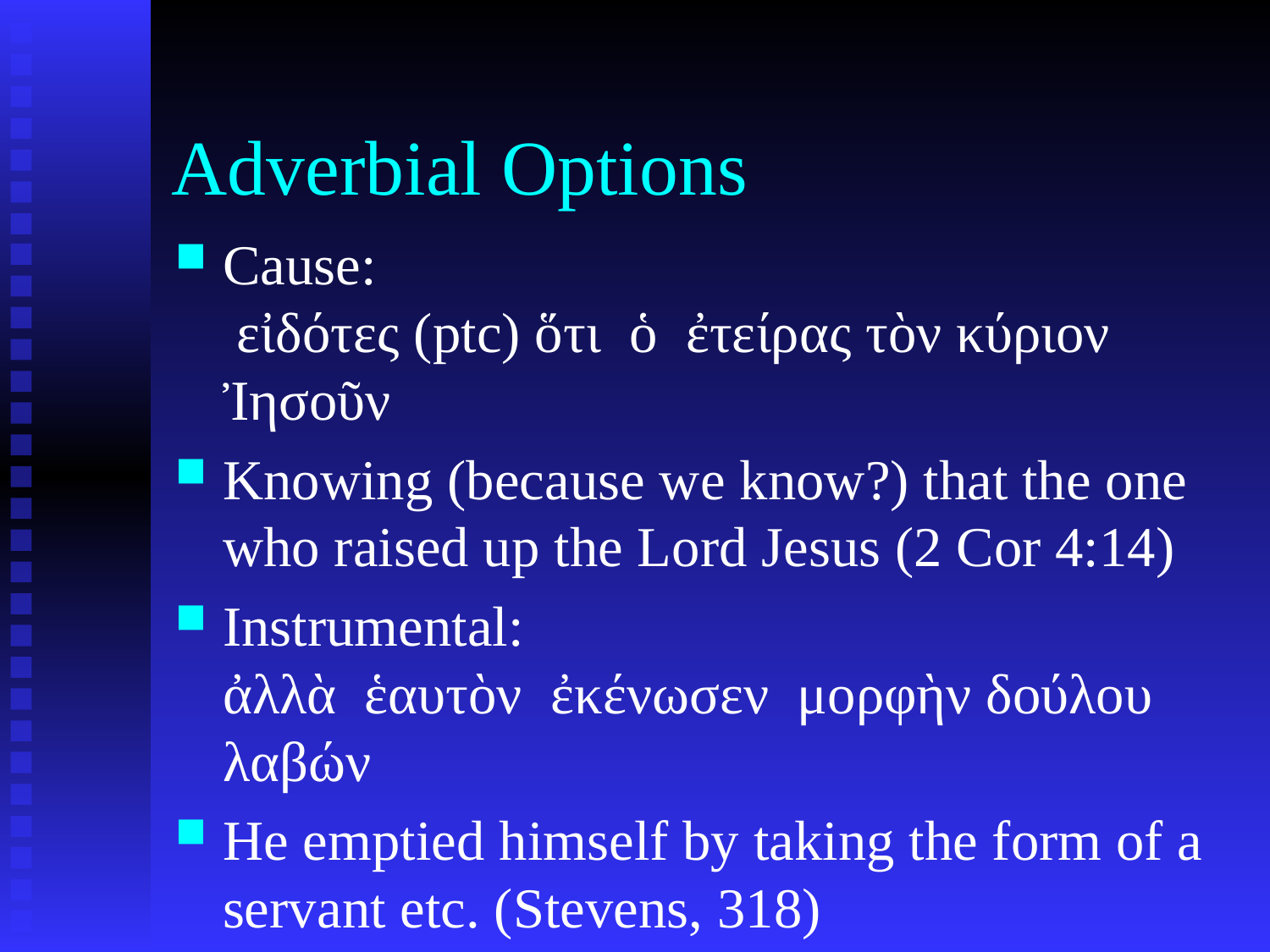

# Adverbial Options
Cause:
 εἰδότες (ptc) ὅτι  ὁ  ἐτείρας τὸν κύριον  Ἰησοῦν
Knowing (because we know?) that the one who raised up the Lord Jesus (2 Cor 4:14)
Instrumental:
ἀλλὰ  ἑαυτὸν  ἐκένωσεν  μορφὴν δούλου λαβών
He emptied himself by taking the form of a servant etc. (Stevens, 318)